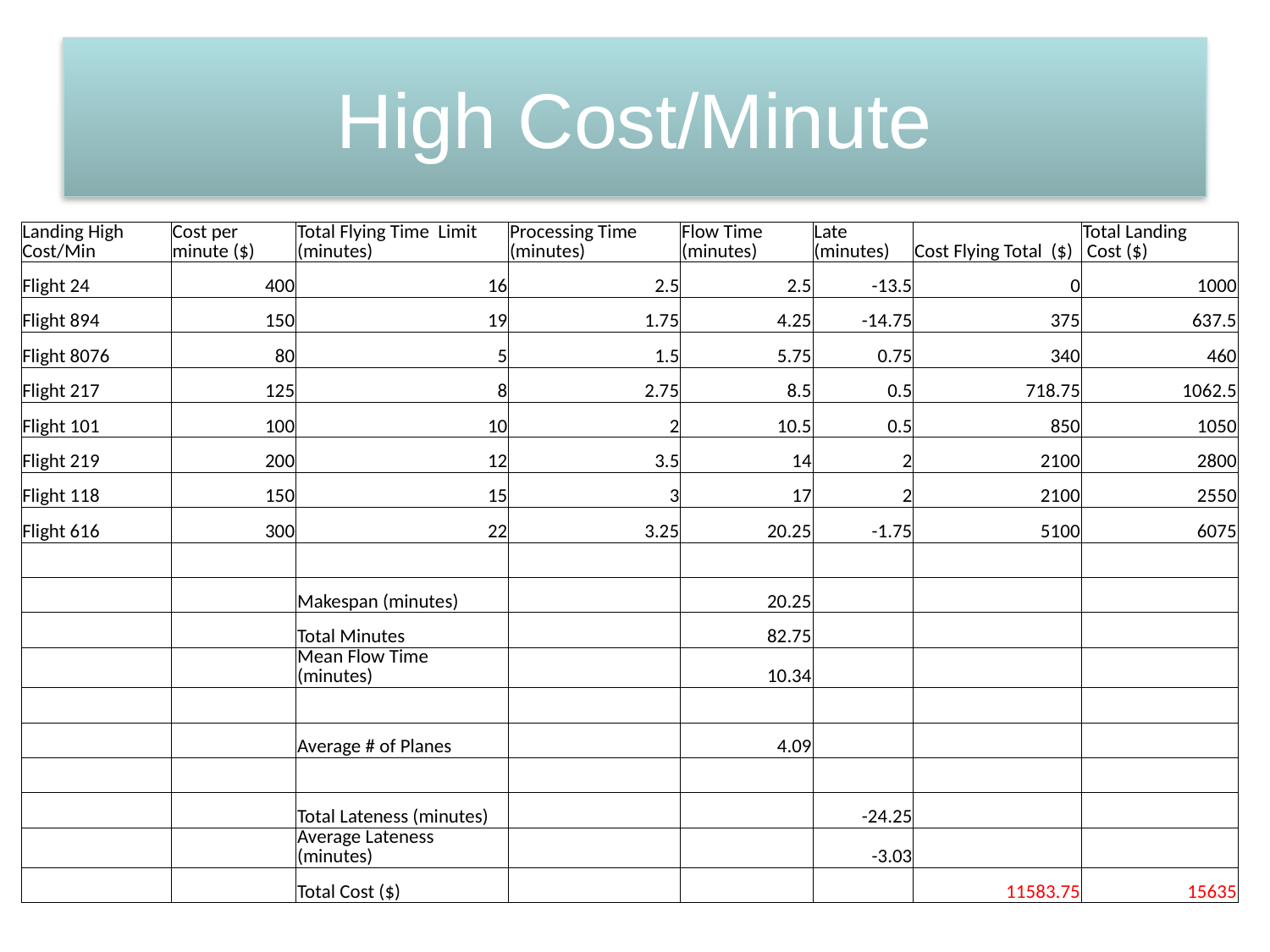

# High Cost/Minute
| Landing High Cost/Min | Cost per minute ($) | Total Flying Time Limit (minutes) | Processing Time (minutes) | Flow Time (minutes) | Late (minutes) | Cost Flying Total ($) | Total Landing Cost ($) |
| --- | --- | --- | --- | --- | --- | --- | --- |
| Flight 24 | 400 | 16 | 2.5 | 2.5 | -13.5 | 0 | 1000 |
| Flight 894 | 150 | 19 | 1.75 | 4.25 | -14.75 | 375 | 637.5 |
| Flight 8076 | 80 | 5 | 1.5 | 5.75 | 0.75 | 340 | 460 |
| Flight 217 | 125 | 8 | 2.75 | 8.5 | 0.5 | 718.75 | 1062.5 |
| Flight 101 | 100 | 10 | 2 | 10.5 | 0.5 | 850 | 1050 |
| Flight 219 | 200 | 12 | 3.5 | 14 | 2 | 2100 | 2800 |
| Flight 118 | 150 | 15 | 3 | 17 | 2 | 2100 | 2550 |
| Flight 616 | 300 | 22 | 3.25 | 20.25 | -1.75 | 5100 | 6075 |
|  |  |  |  |  |  |  |  |
|  |  | Makespan (minutes) |  | 20.25 |  |  |  |
|  |  | Total Minutes |  | 82.75 |  |  |  |
|  |  | Mean Flow Time (minutes) |  | 10.34 |  |  |  |
|  |  |  |  |  |  |  |  |
|  |  | Average # of Planes |  | 4.09 |  |  |  |
|  |  |  |  |  |  |  |  |
|  |  | Total Lateness (minutes) |  |  | -24.25 |  |  |
|  |  | Average Lateness (minutes) |  |  | -3.03 |  |  |
|  |  | Total Cost ($) |  |  |  | 11583.75 | 15635 |